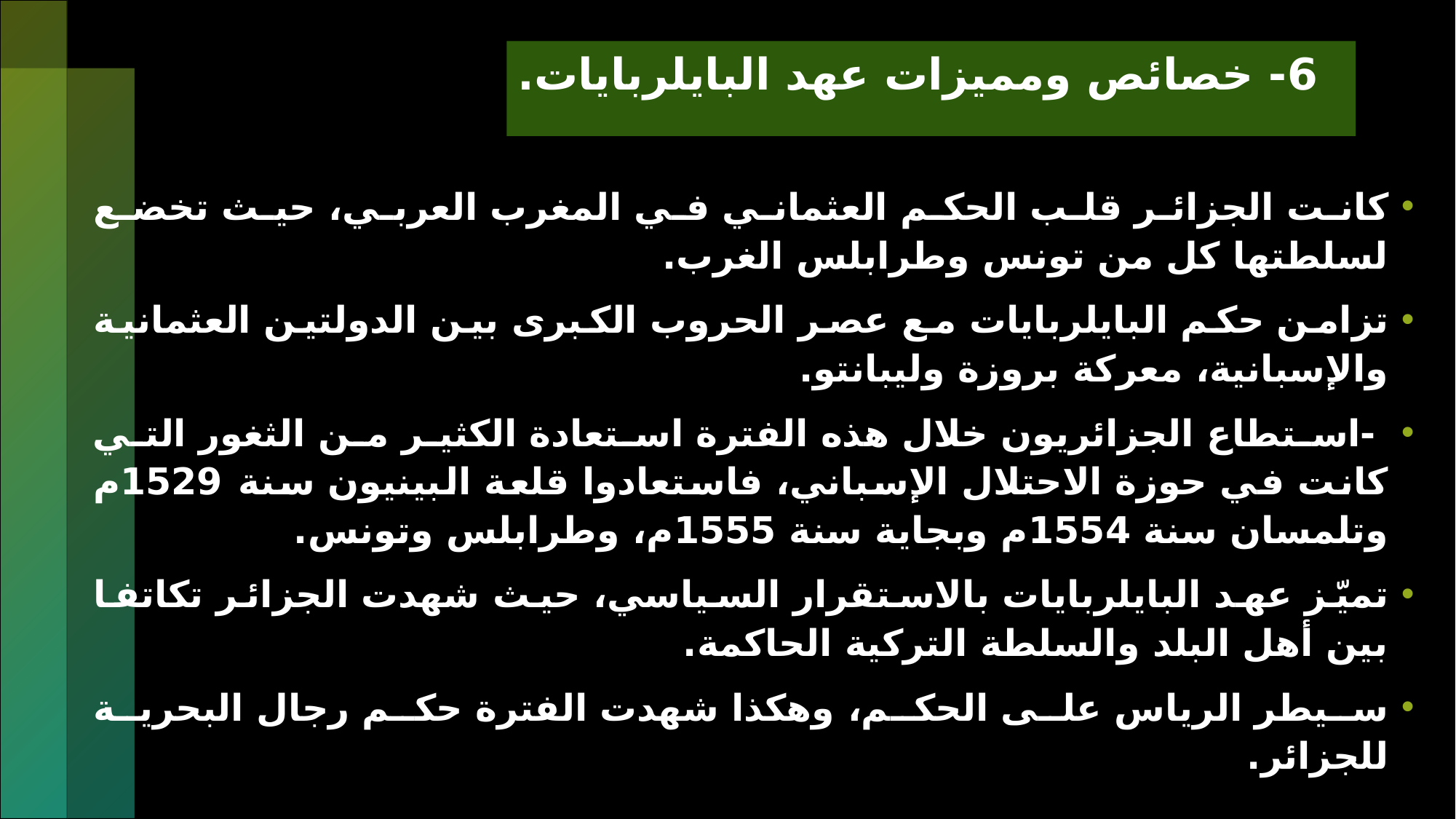

# 6- خصائص ومميزات عهد البايلربايات.
كانت الجزائر قلب الحكم العثماني في المغرب العربي، حيث تخضع لسلطتها كل من تونس وطرابلس الغرب.
تزامن حكم البايلربايات مع عصر الحروب الكبرى بين الدولتين العثمانية والإسبانية، معركة بروزة وليبانتو.
 -استطاع الجزائريون خلال هذه الفترة استعادة الكثير من الثغور التي كانت في حوزة الاحتلال الإسباني، فاستعادوا قلعة البينيون سنة 1529م وتلمسان سنة 1554م وبجاية سنة 1555م، وطرابلس وتونس.
تميّز عهد البايلربايات بالاستقرار السياسي، حيث شهدت الجزائر تكاتفا بين أهل البلد والسلطة التركية الحاكمة.
سيطر الرياس على الحكم، وهكذا شهدت الفترة حكم رجال البحرية للجزائر.